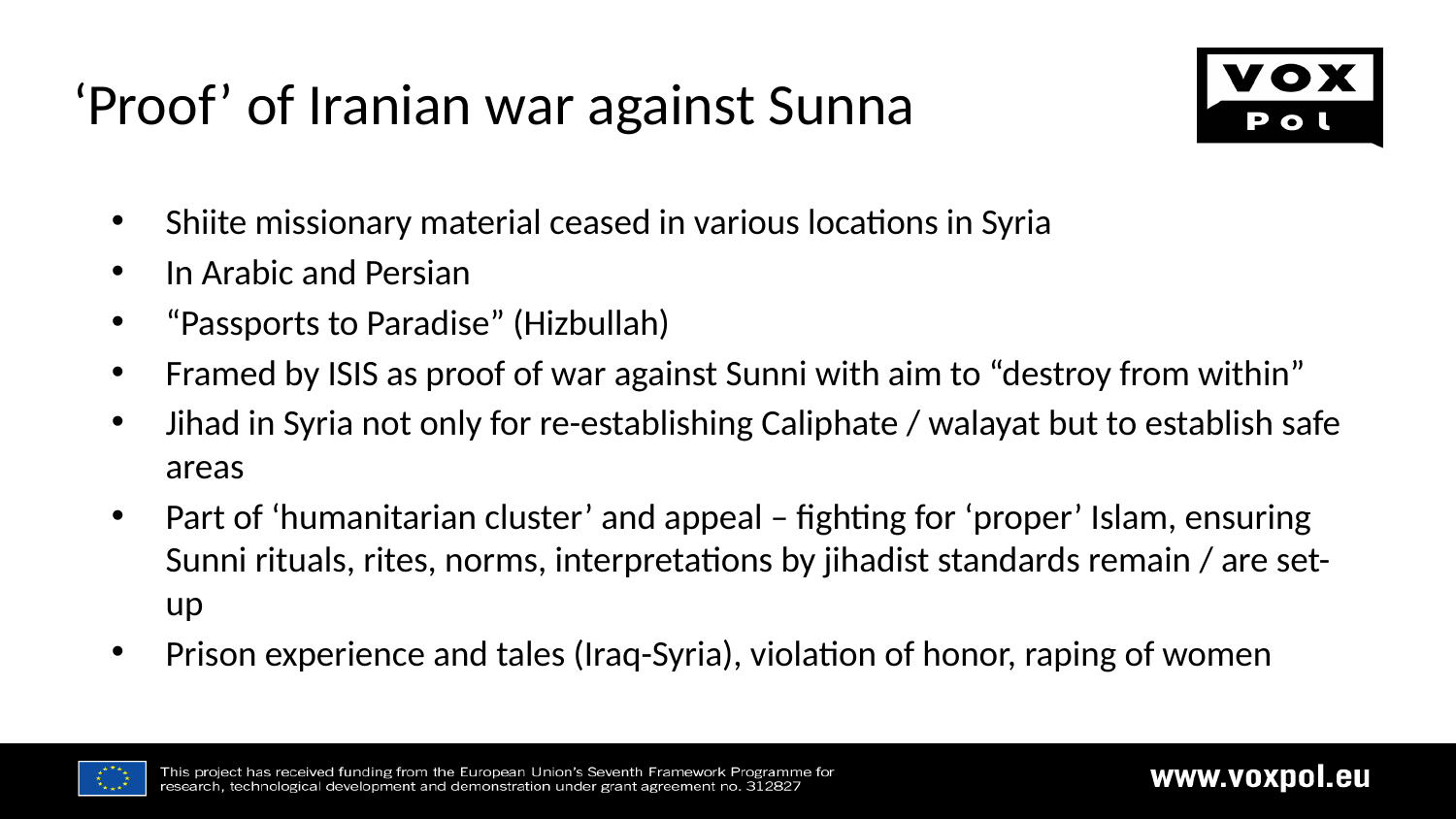

# ‘Proof’ of Iranian war against Sunna
Shiite missionary material ceased in various locations in Syria
In Arabic and Persian
“Passports to Paradise” (Hizbullah)
Framed by ISIS as proof of war against Sunni with aim to “destroy from within”
Jihad in Syria not only for re-establishing Caliphate / walayat but to establish safe areas
Part of ‘humanitarian cluster’ and appeal – fighting for ‘proper’ Islam, ensuring Sunni rituals, rites, norms, interpretations by jihadist standards remain / are set-up
Prison experience and tales (Iraq-Syria), violation of honor, raping of women